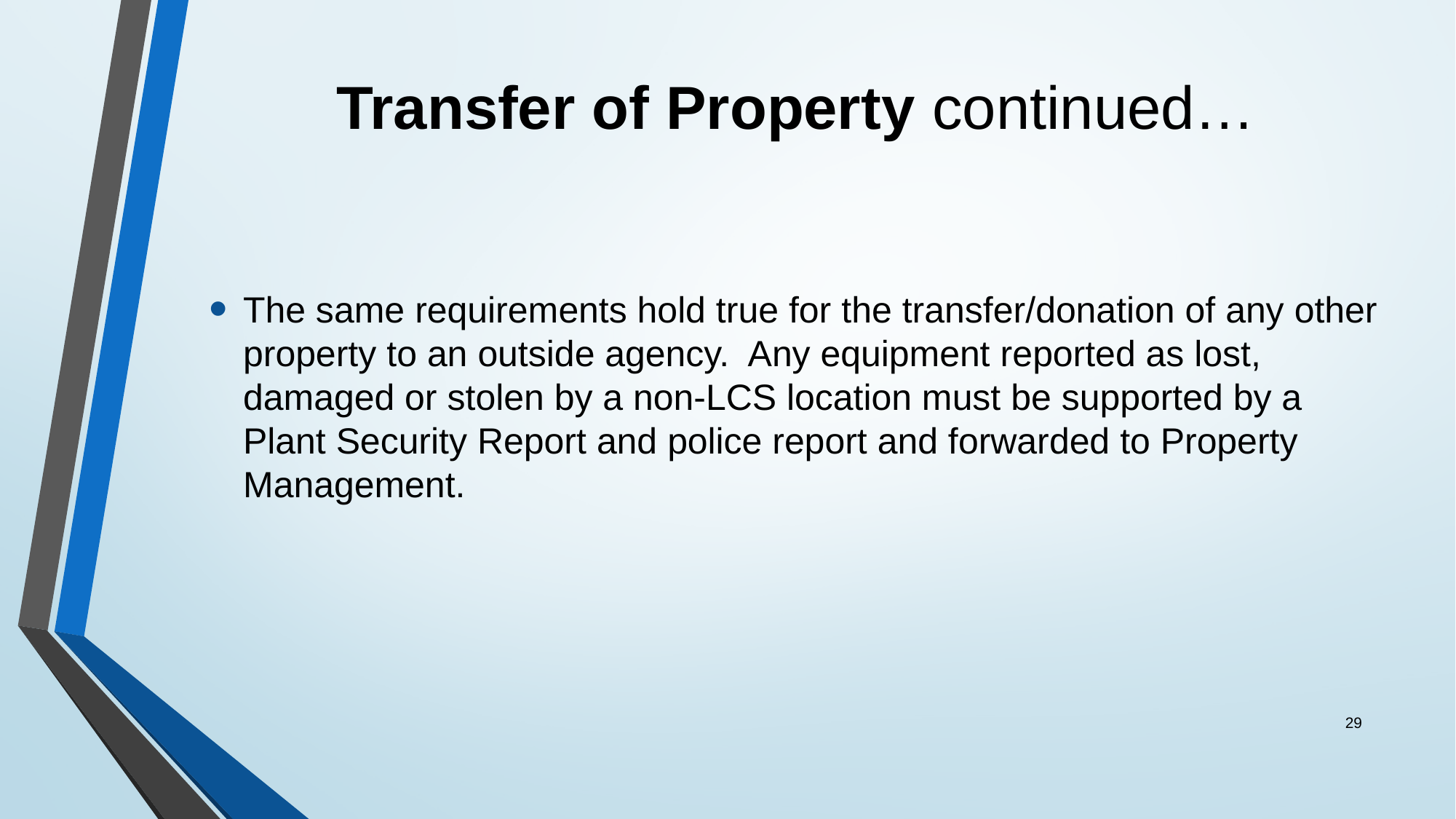

# Transfer of Property continued…
The same requirements hold true for the transfer/donation of any other property to an outside agency.  Any equipment reported as lost, damaged or stolen by a non-LCS location must be supported by a Plant Security Report and police report and forwarded to Property Management.
29